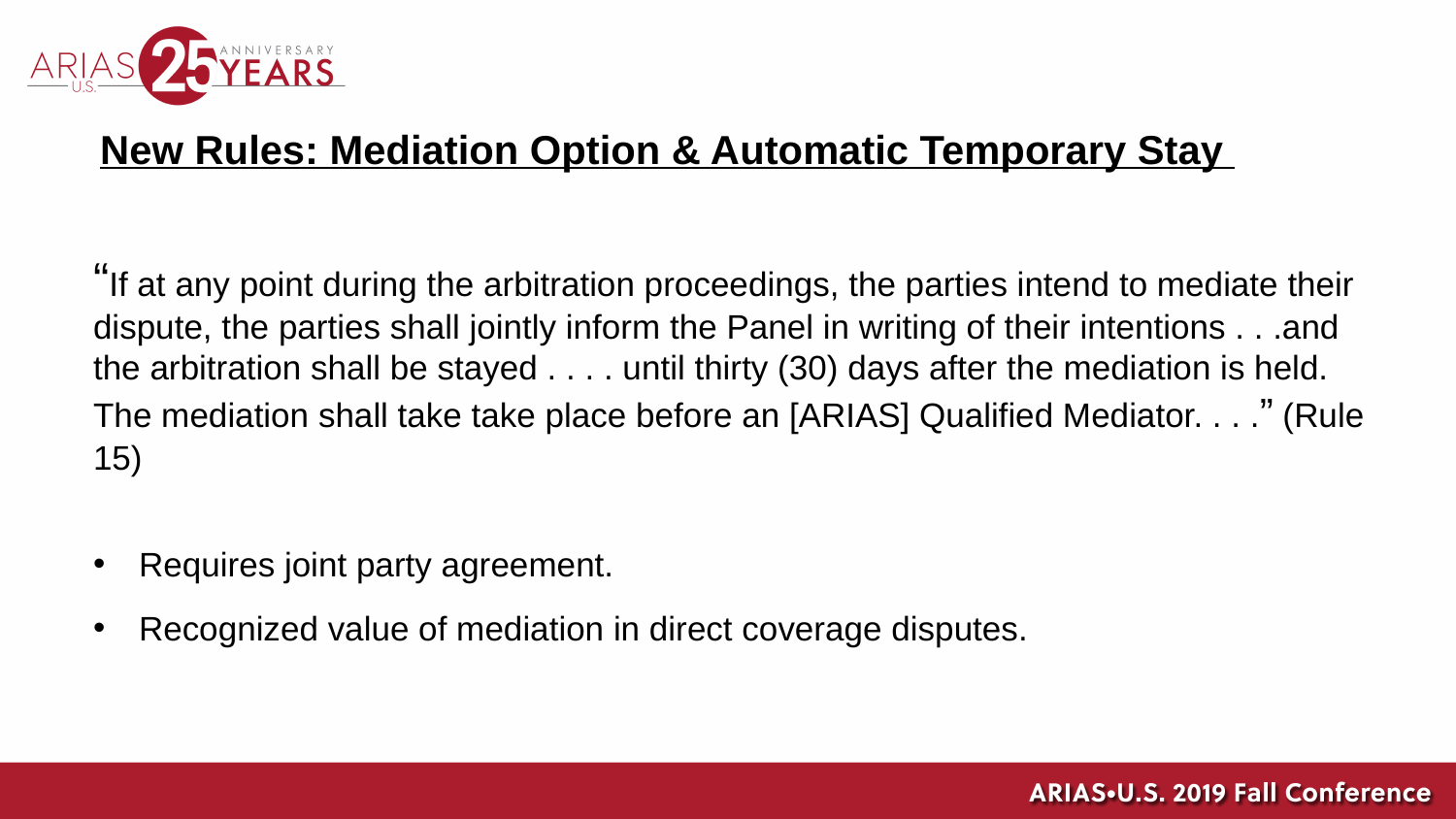

# New Rules: Mediation Option & Automatic Temporary Stay

“If at any point during the arbitration proceedings, the parties intend to mediate their dispute, the parties shall jointly inform the Panel in writing of their intentions . . .and the arbitration shall be stayed . . . . until thirty (30) days after the mediation is held. The mediation shall take take place before an [ARIAS] Qualified Mediator. . . .” (Rule 15)

Requires joint party agreement.

Recognized value of mediation in direct coverage disputes.